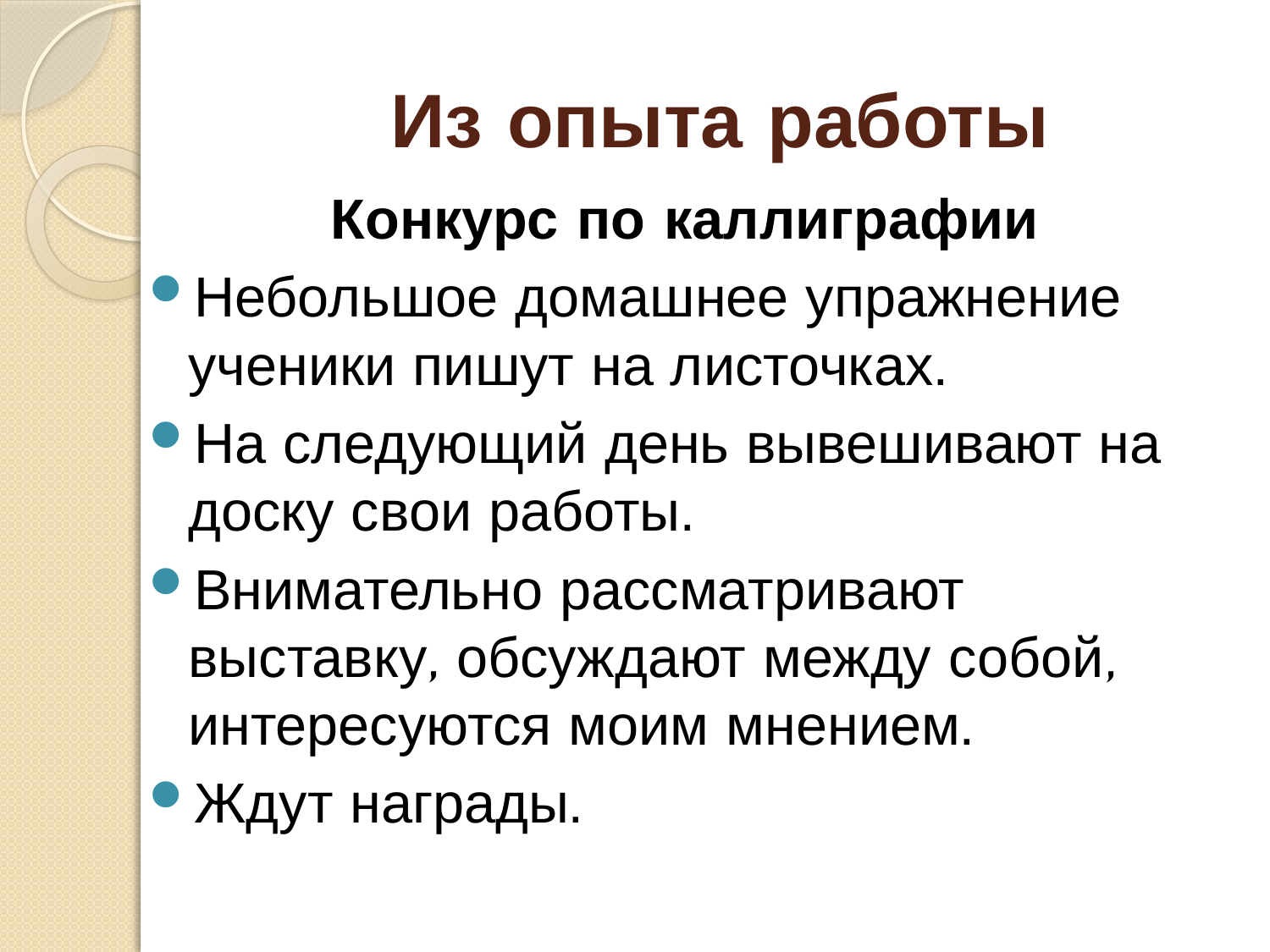

# Из опыта работы
Конкурс по каллиграфии
Небольшое домашнее упражнение ученики пишут на листочках.
На следующий день вывешивают на доску свои работы.
Внимательно рассматривают выставку, обсуждают между собой, интересуются моим мнением.
Ждут награды.